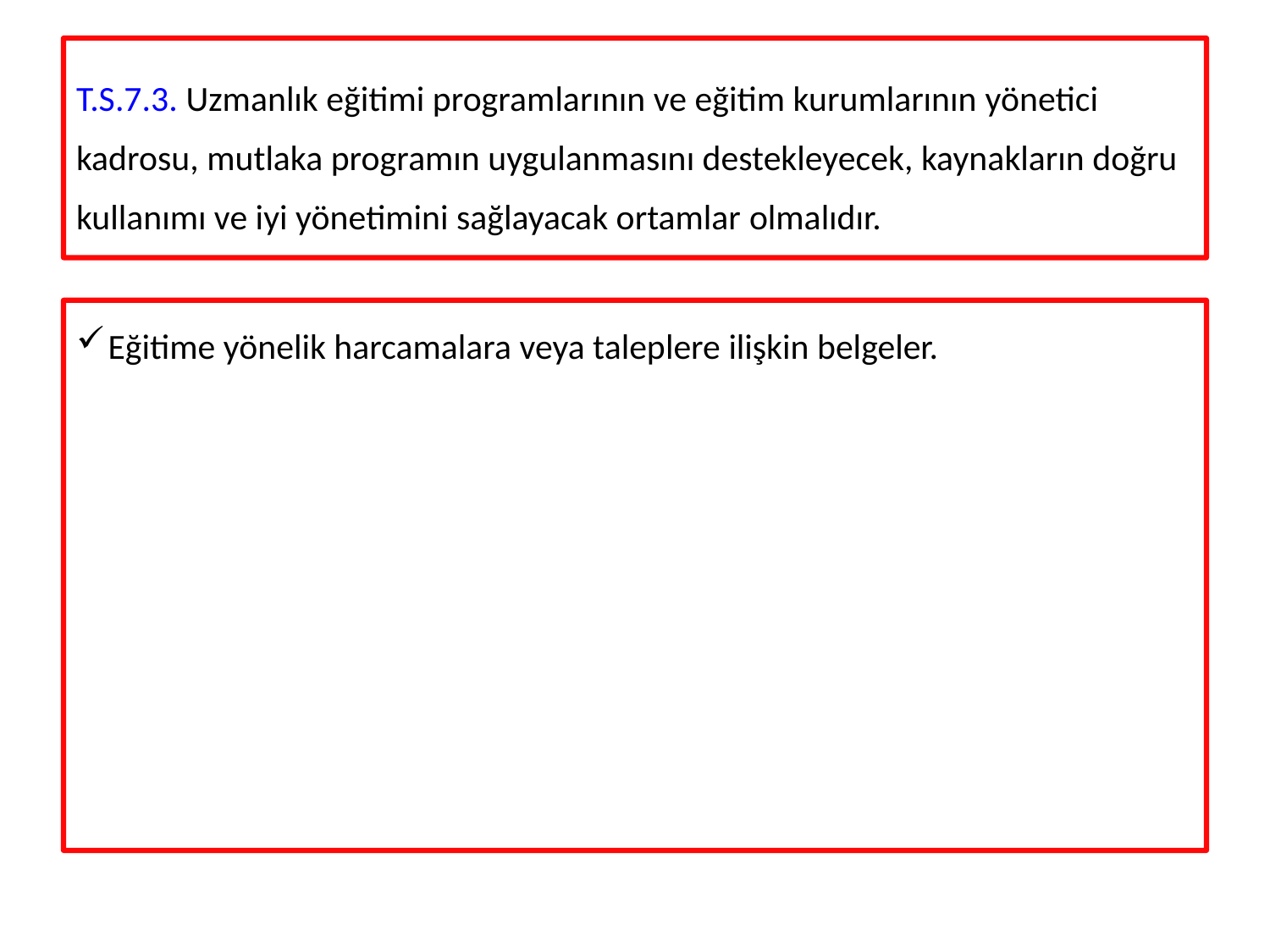

# T.S.7.3. Uzmanlık eğitimi programlarının ve eğitim kurumlarının yönetici kadrosu, mutlaka programın uygulanmasını destekleyecek, kaynakların doğru kullanımı ve iyi yönetimini sağlayacak ortamlar olmalıdır.
Eğitime yönelik harcamalara veya taleplere ilişkin belgeler.